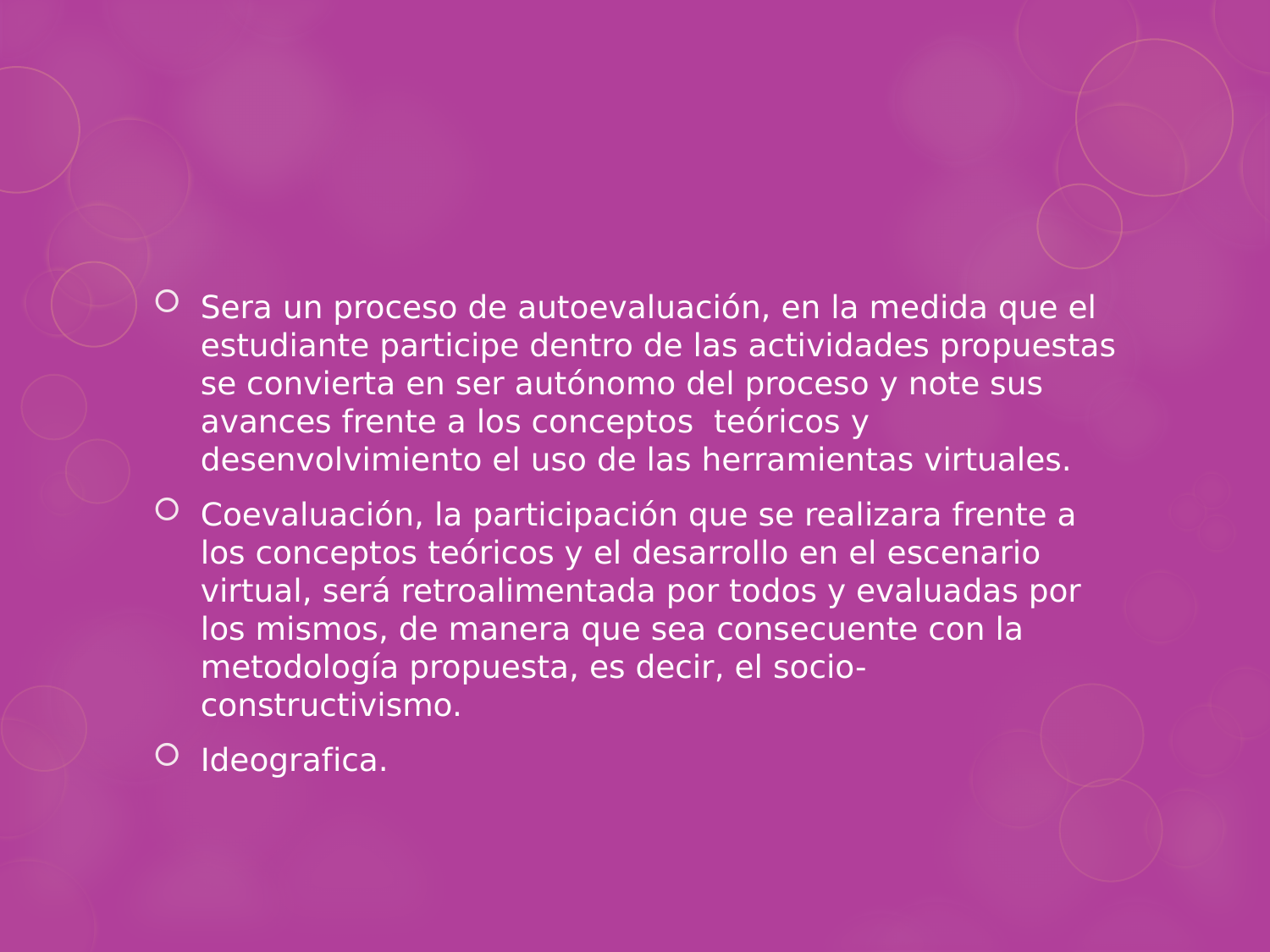

#
Sera un proceso de autoevaluación, en la medida que el estudiante participe dentro de las actividades propuestas se convierta en ser autónomo del proceso y note sus avances frente a los conceptos  teóricos y desenvolvimiento el uso de las herramientas virtuales.
Coevaluación, la participación que se realizara frente a los conceptos teóricos y el desarrollo en el escenario virtual, será retroalimentada por todos y evaluadas por los mismos, de manera que sea consecuente con la metodología propuesta, es decir, el socio-constructivismo.
Ideografica.